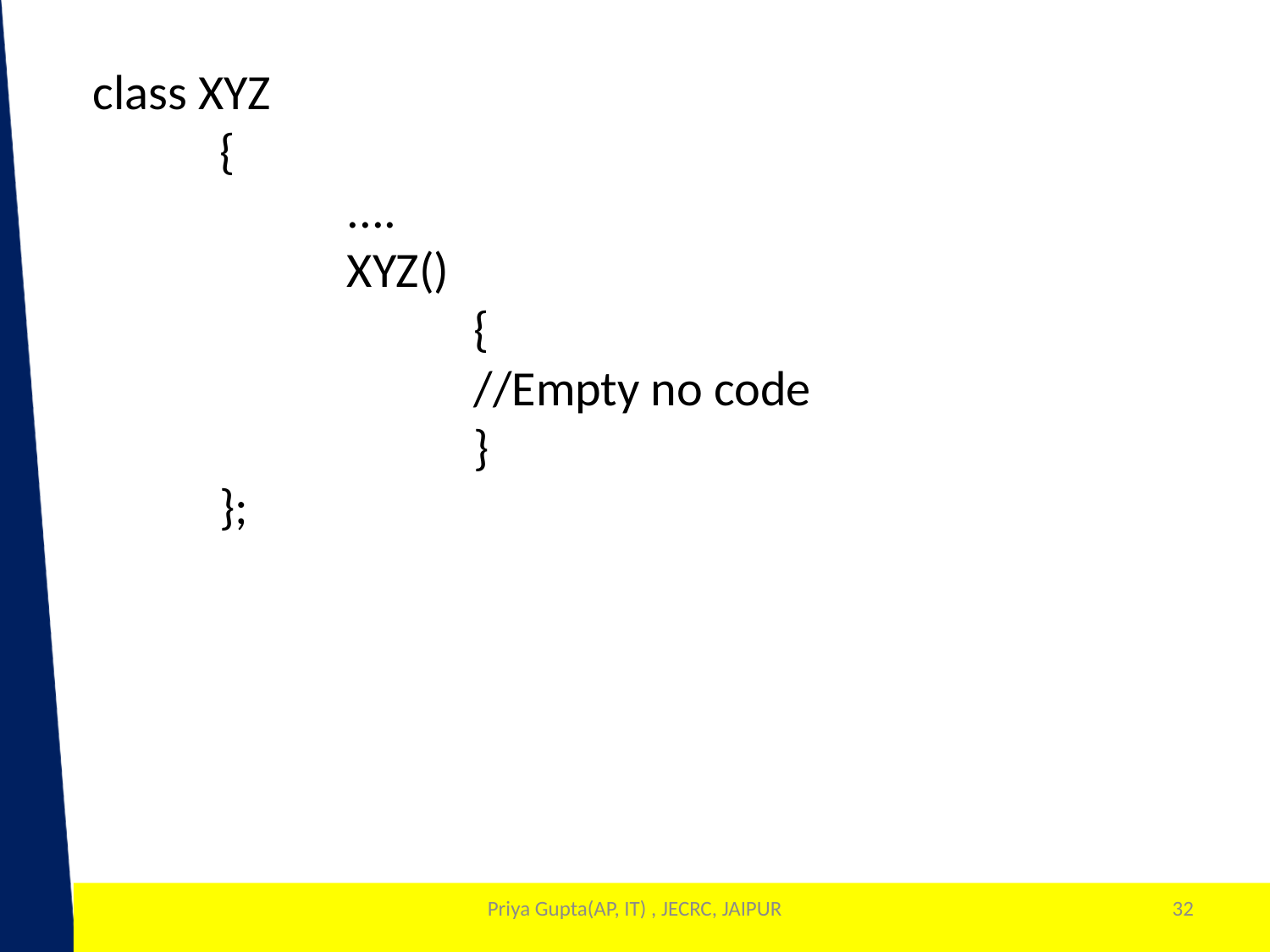

class XYZ
 	{
		....
		XYZ()
			{
			//Empty no code
			}
	};
Priya Gupta(AP, IT) , JECRC, JAIPUR
32
1